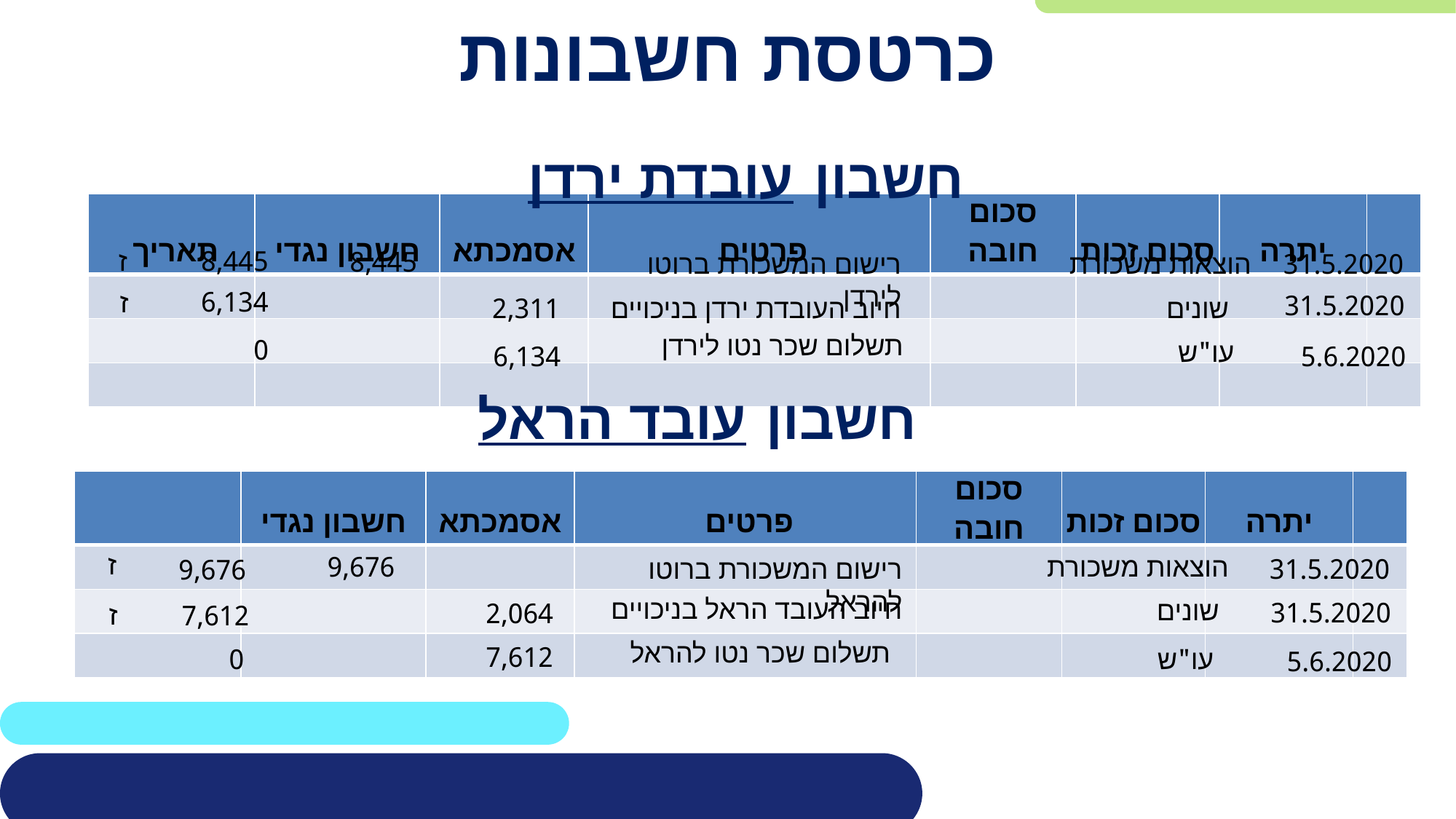

# כרטסת חשבונות
חשבון עובדת ירדן
| תאריך | חשבון נגדי | אסמכתא | פרטים | סכום חובה | סכום זכות | יתרה |  |
| --- | --- | --- | --- | --- | --- | --- | --- |
|  |  |  |  |  |  |  |  |
|  |  |  |  |  |  |  |  |
|  |  |  |  |  |  |  |  |
ז
8,445
8,445
רישום המשכורת ברוטו לירדן
הוצאות משכורת
31.5.2020
6,134
ז
31.5.2020
2,311
חיוב העובדת ירדן בניכויים
שונים
תשלום שכר נטו לירדן
0
עו"ש
5.6.2020
6,134
חשבון עובד הראל
|  | חשבון נגדי | אסמכתא | פרטים | סכום חובה | סכום זכות | יתרה |  |
| --- | --- | --- | --- | --- | --- | --- | --- |
|  |  |  |  |  |  |  |  |
|  |  |  |  |  |  |  |  |
|  |  |  |  |  |  |  |  |
ז
9,676
הוצאות משכורת
רישום המשכורת ברוטו להראל
31.5.2020
9,676
חיוב העובד הראל בניכויים
שונים
31.5.2020
2,064
ז
7,612
תשלום שכר נטו להראל
7,612
0
עו"ש
5.6.2020